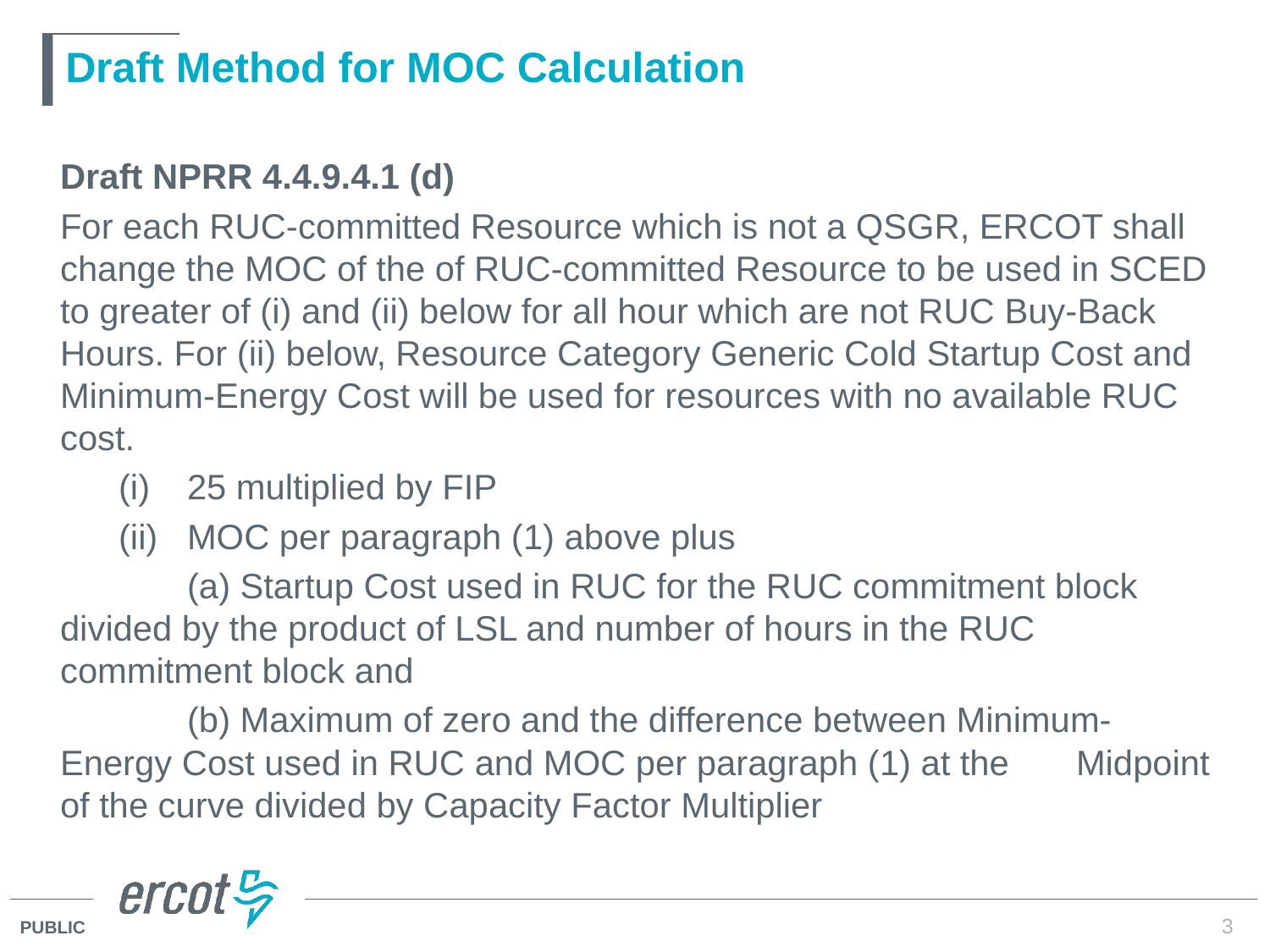

# Draft Method for MOC Calculation
Draft NPRR 4.4.9.4.1 (d)
For each RUC-committed Resource which is not a QSGR, ERCOT shall change the MOC of the of RUC-committed Resource to be used in SCED to greater of (i) and (ii) below for all hour which are not RUC Buy-Back Hours. For (ii) below, Resource Category Generic Cold Startup Cost and Minimum-Energy Cost will be used for resources with no available RUC cost.
      (i)	25 multiplied by FIP
      (ii)	MOC per paragraph (1) above plus
	(a) Startup Cost used in RUC for the RUC commitment block 	divided by the product of LSL and number of hours in the RUC 	commitment block and
	(b) Maximum of zero and the difference between Minimum-	Energy Cost used in RUC and MOC per paragraph (1) at the 	Midpoint of the curve divided by Capacity Factor Multiplier
3